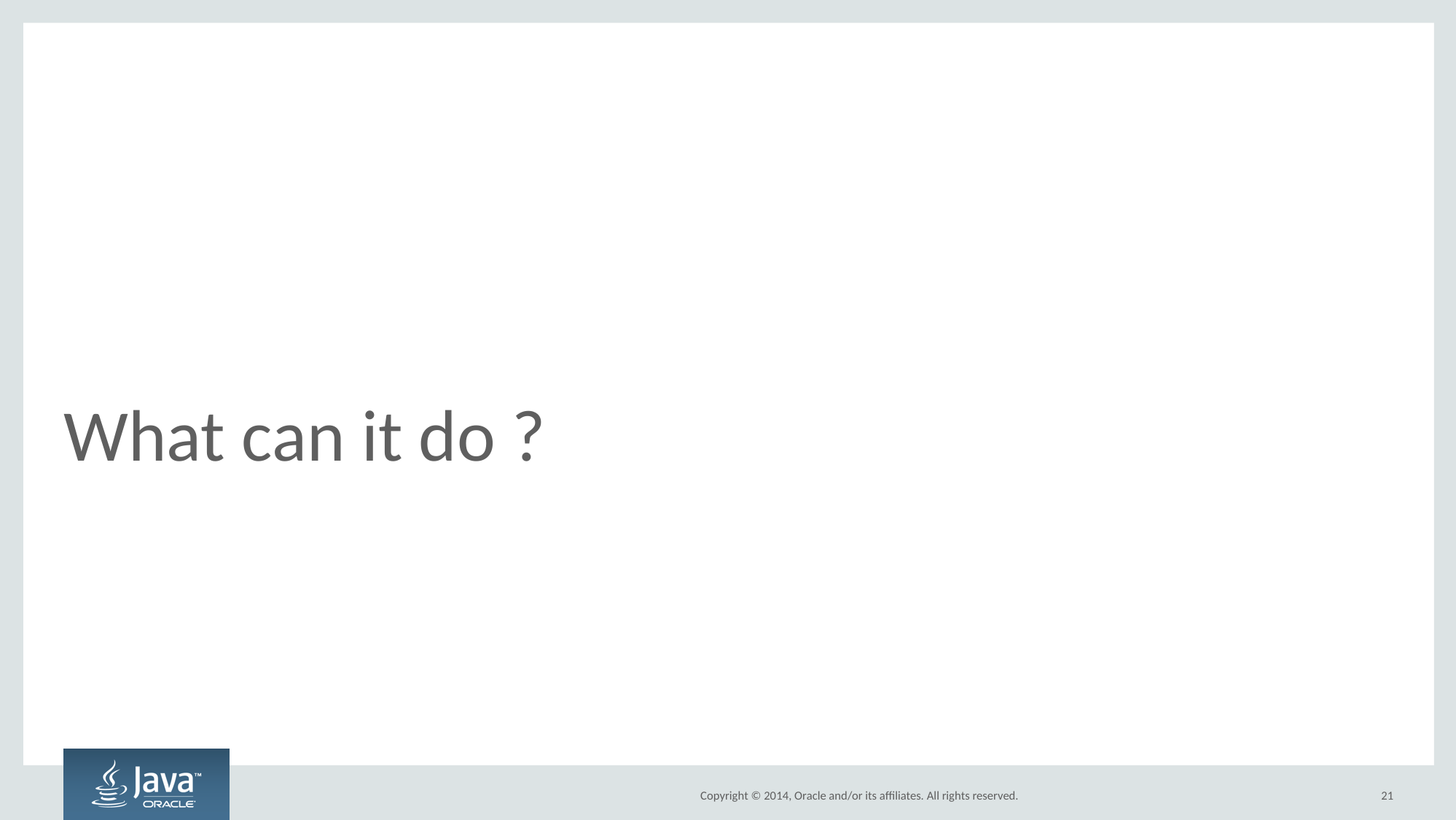

# What can it do ?
21